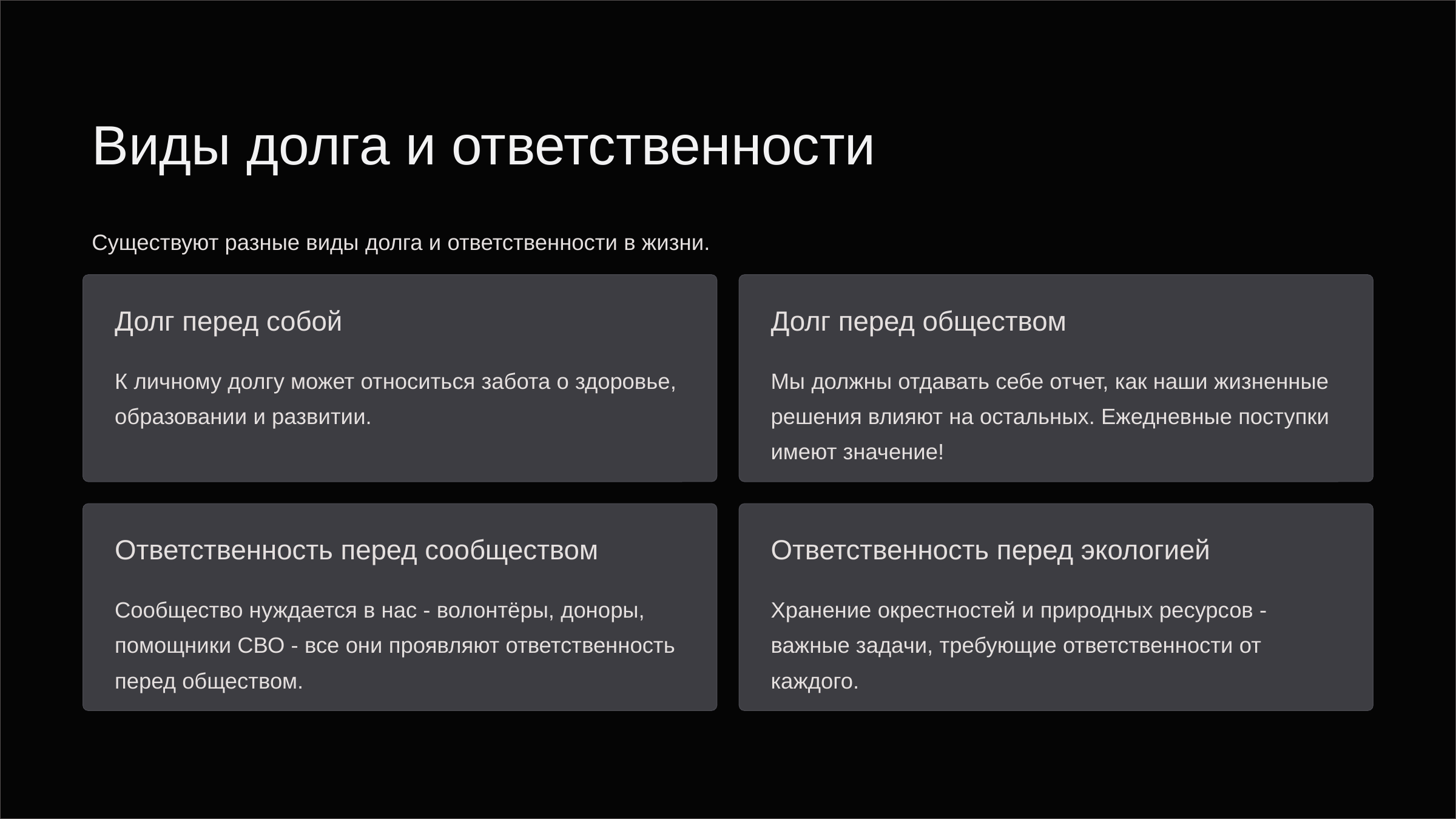

Виды долга и ответственности
Существуют разные виды долга и ответственности в жизни.

Долг перед собой
Долг перед обществом
К личному долгу может относиться забота о здоровье, образовании и развитии.
Мы должны отдавать себе отчет, как наши жизненные решения влияют на остальных. Ежедневные поступки имеют значение!

Ответственность перед сообществом
Ответственность перед экологией
Сообщество нуждается в нас - волонтёры, доноры, помощники СВО - все они проявляют ответственность перед обществом.
Хранение окрестностей и природных ресурсов - важные задачи, требующие ответственности от каждого.
newUROKI.net